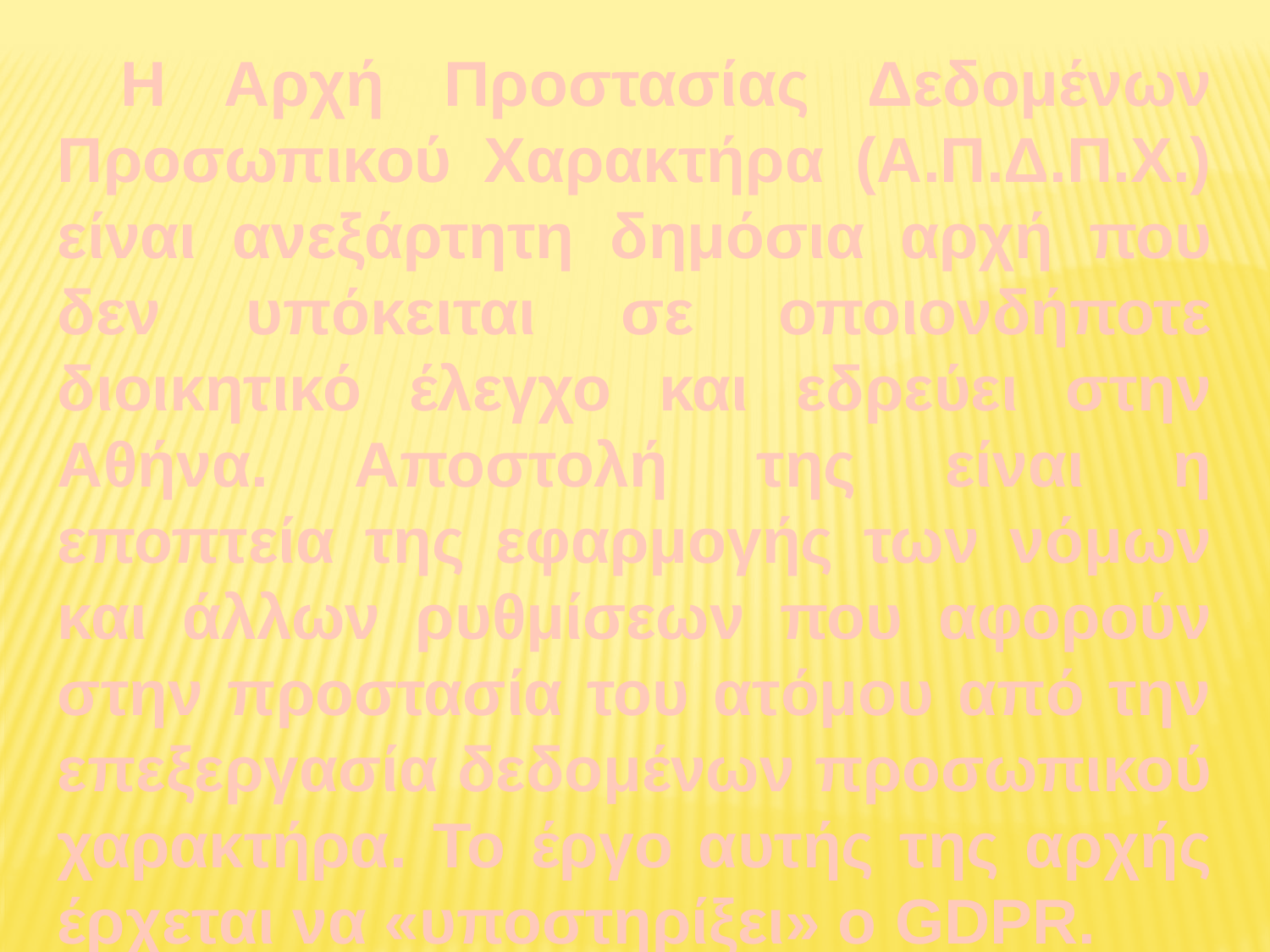

Η Αρχή Προστασίας Δεδομένων Προσωπικού Χαρακτήρα (Α.Π.Δ.Π.Χ.) είναι ανεξάρτητη δημόσια αρχή που δεν υπόκειται σε οποιονδήποτε διοικητικό έλεγχο και εδρεύει στην Αθήνα. Αποστολή της είναι η εποπτεία της εφαρμογής των νόμων και άλλων ρυθμίσεων που αφορούν στην προστασία του ατόμου από την επεξεργασία δεδομένων προσωπικού χαρακτήρα. Το έργο αυτής της αρχής έρχεται να «υποστηρίξει» ο GDPR.